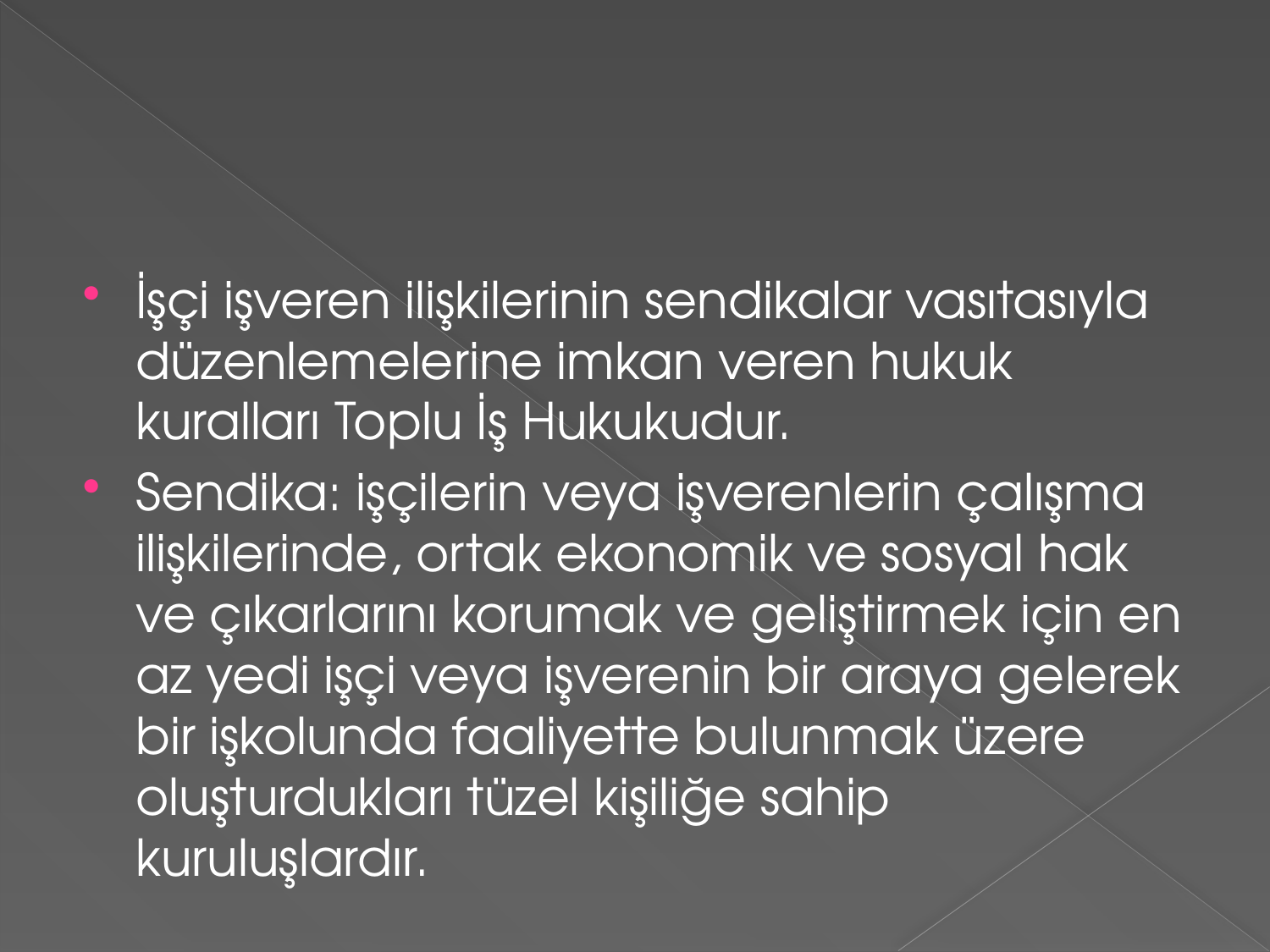

#
İşçi işveren ilişkilerinin sendikalar vasıtasıyla düzenlemelerine imkan veren hukuk kuralları Toplu İş Hukukudur.
Sendika: işçilerin veya işverenlerin çalışma ilişkilerinde, ortak ekonomik ve sosyal hak ve çıkarlarını korumak ve geliştirmek için en az yedi işçi veya işverenin bir araya gelerek bir işkolunda faaliyette bulunmak üzere oluşturdukları tüzel kişiliğe sahip kuruluşlardır.